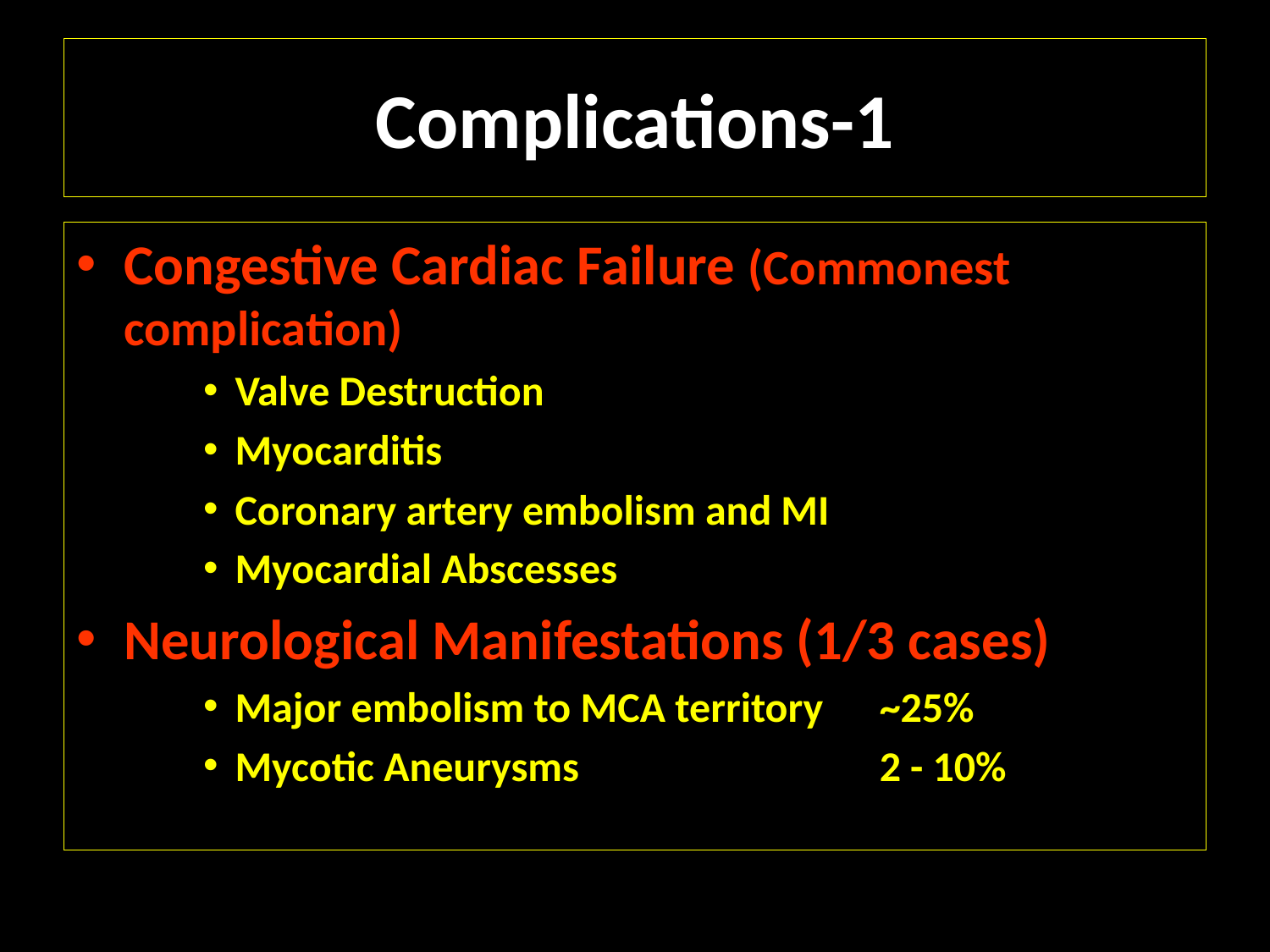

# Complications-1
Congestive Cardiac Failure (Commonest complication)
Valve Destruction
Myocarditis
Coronary artery embolism and MI
Myocardial Abscesses
Neurological Manifestations (1/3 cases)
Major embolism to MCA territory  	 ~25%
Mycotic Aneurysms			 2 - 10%